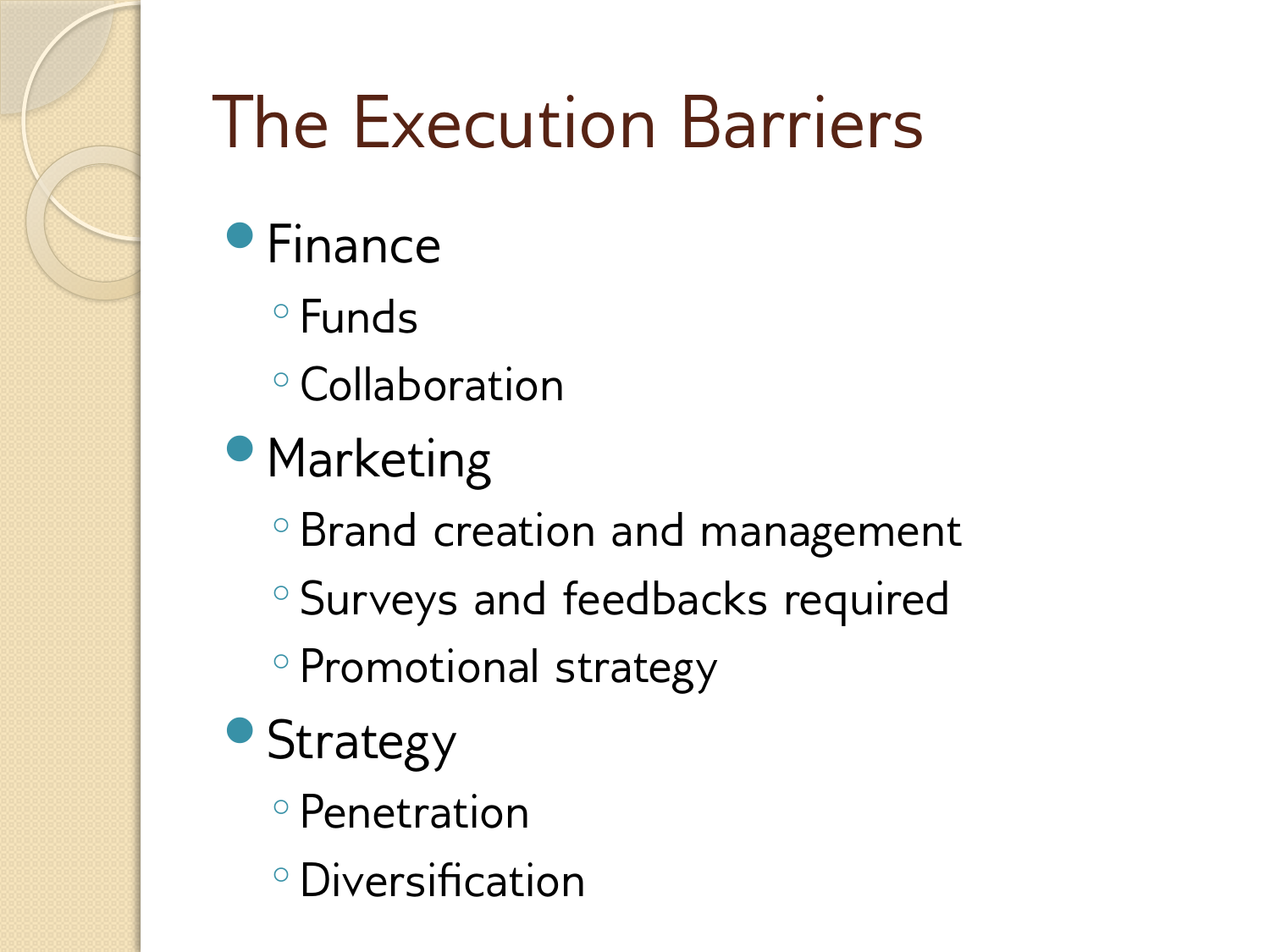

# The Execution Barriers
Finance
Funds
Collaboration
Marketing
Brand creation and management
Surveys and feedbacks required
Promotional strategy
Strategy
Penetration
Diversification